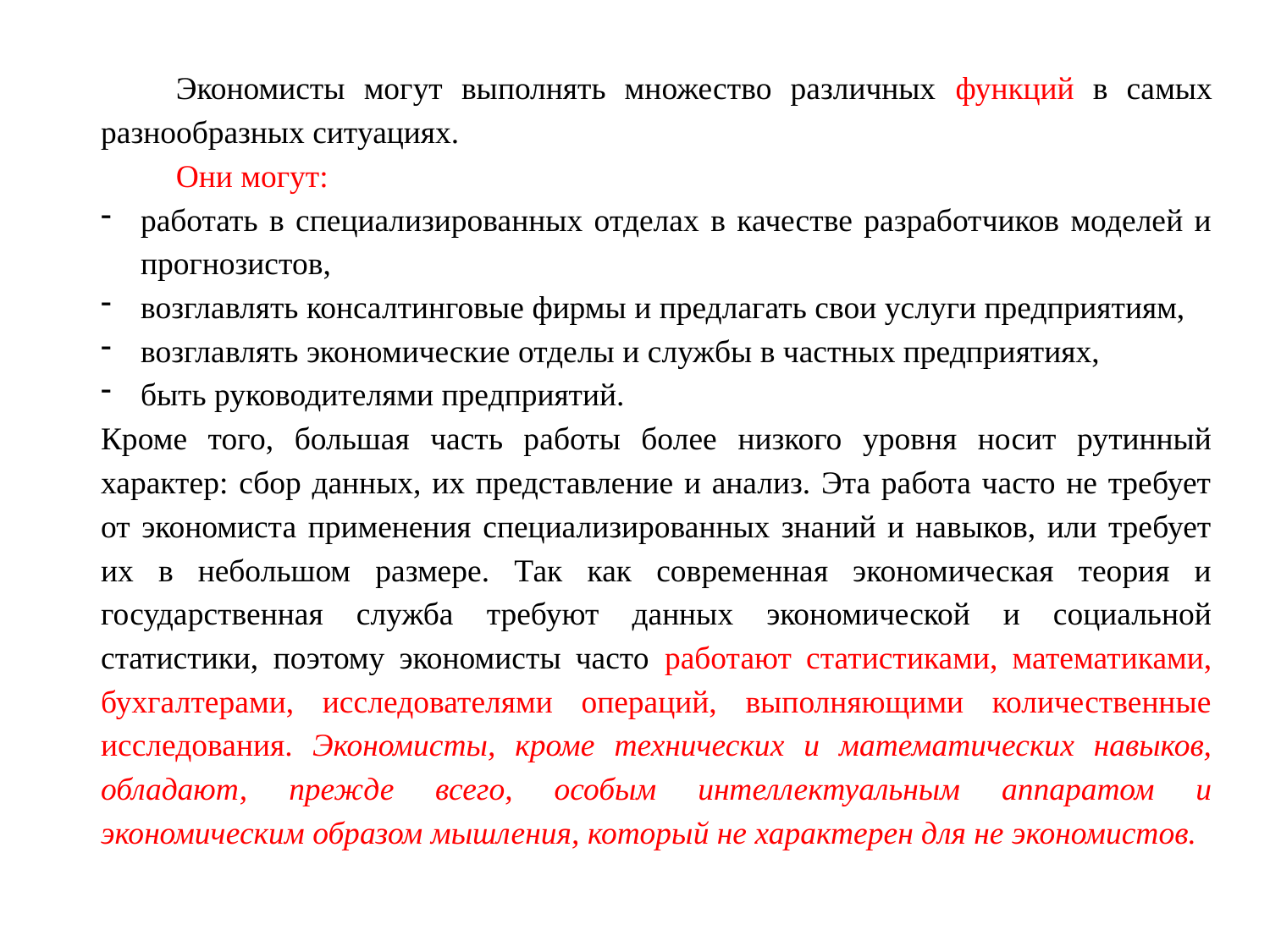

Экономисты могут выполнять множество различных функций в самых разнообразных ситуациях.
Они могут:
работать в специализированных отделах в качестве разработчиков моделей и прогнозистов,
возглавлять консалтинговые фирмы и предлагать свои услуги предприятиям,
возглавлять экономические отделы и службы в частных предприятиях,
быть руководителями предприятий.
Кроме того, большая часть работы более низкого уровня носит рутинный характер: сбор данных, их представление и анализ. Эта работа часто не требует от экономиста применения специализированных знаний и навыков, или требует их в небольшом размере. Так как современная экономическая теория и государственная служба требуют данных экономической и социальной статистики, поэтому экономисты часто работают статистиками, математиками, бухгалтерами, исследователями операций, выполняющими количественные исследования. Экономисты, кроме технических и математических навыков, обладают, прежде всего, особым интеллектуальным аппаратом и экономическим образом мышления, который не характерен для не экономистов.